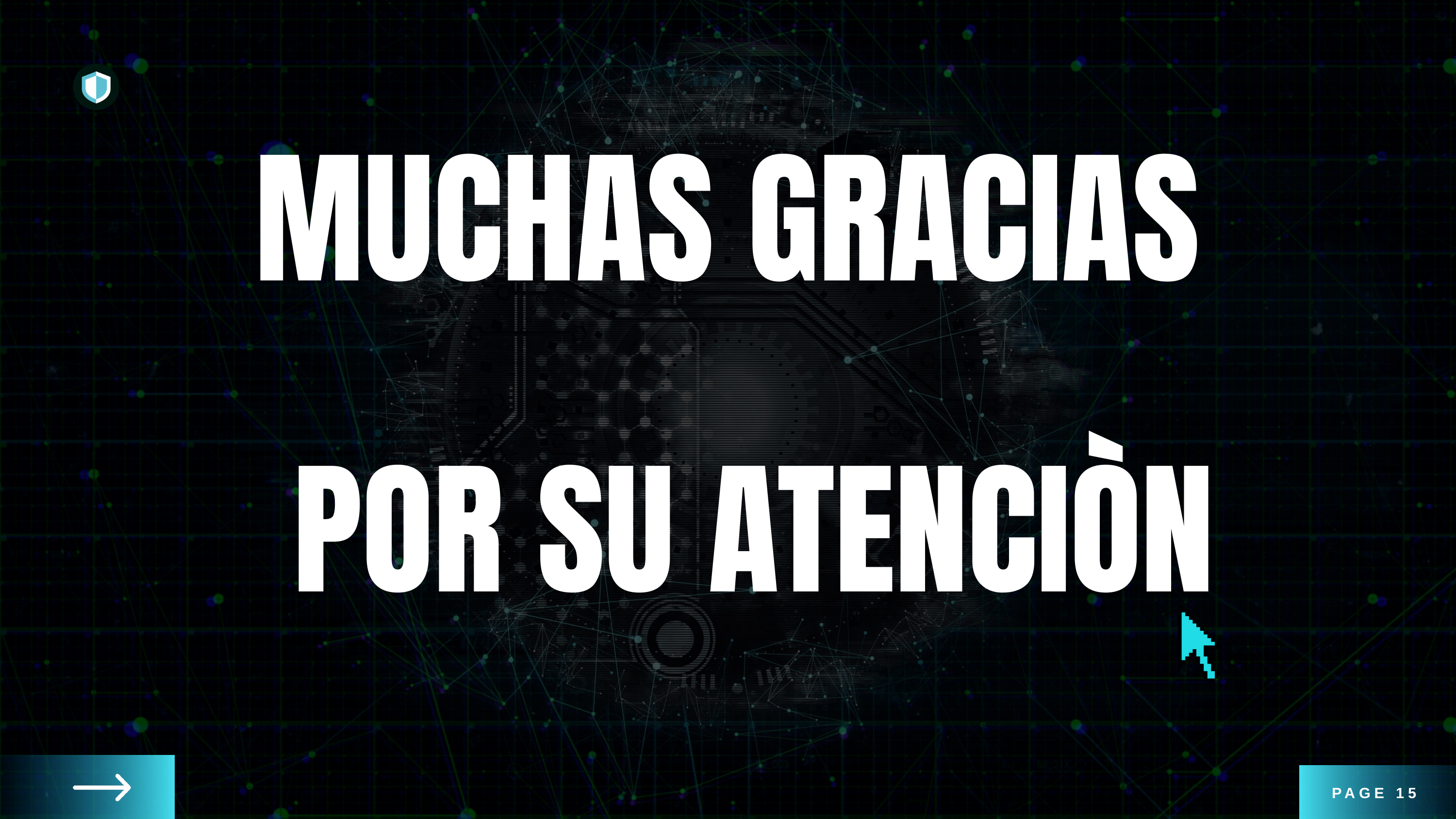

MUCHAS GRACIAS
POR SU ATENCIÒN

PAGE 15